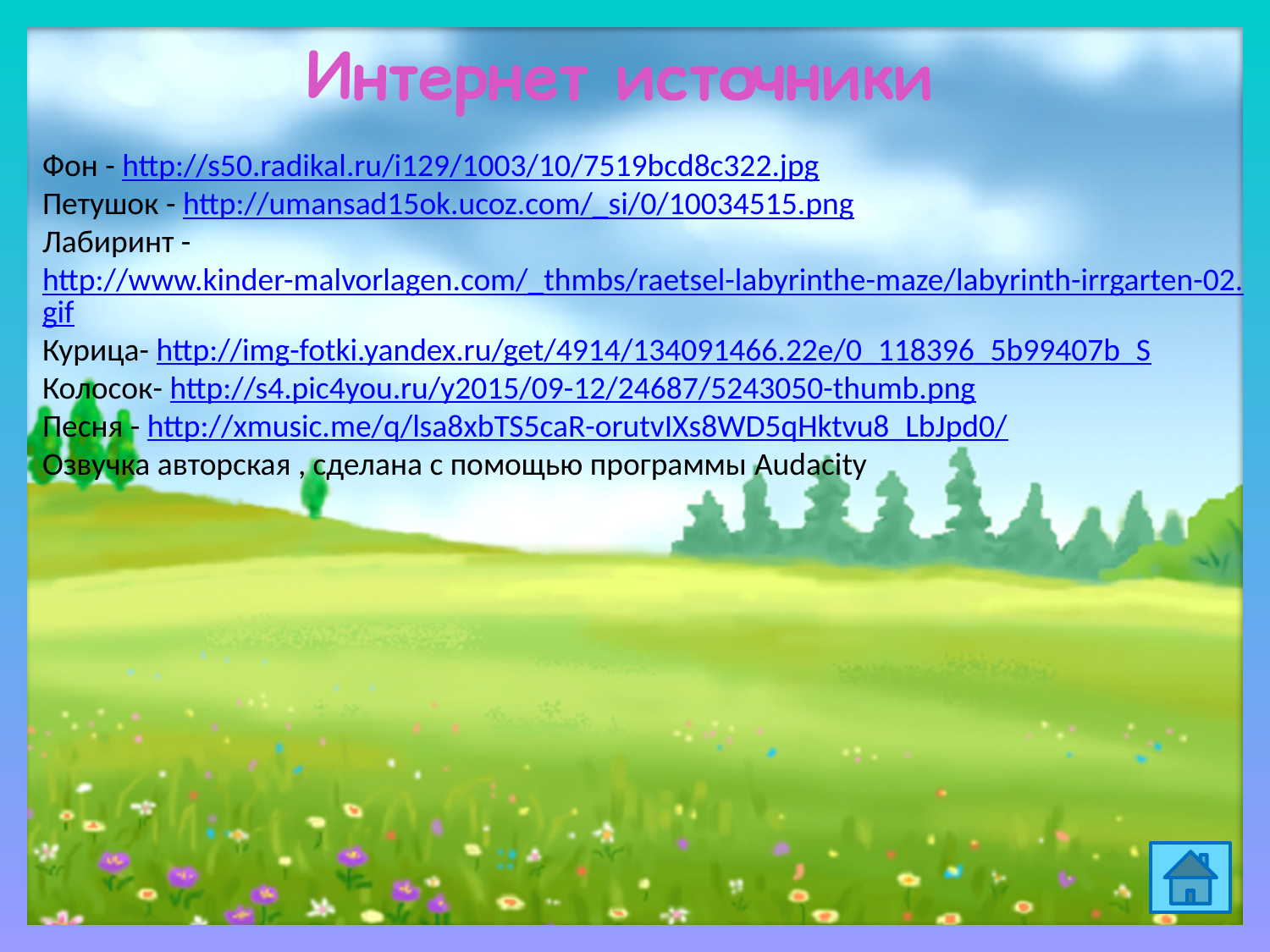

Интернет источники
Фон - http://s50.radikal.ru/i129/1003/10/7519bcd8c322.jpg
Петушок - http://umansad15ok.ucoz.com/_si/0/10034515.png
Лабиринт - http://www.kinder-malvorlagen.com/_thmbs/raetsel-labyrinthe-maze/labyrinth-irrgarten-02.gif
Курица- http://img-fotki.yandex.ru/get/4914/134091466.22e/0_118396_5b99407b_S
Колосок- http://s4.pic4you.ru/y2015/09-12/24687/5243050-thumb.png
Песня - http://xmusic.me/q/lsa8xbTS5caR-orutvIXs8WD5qHktvu8_LbJpd0/
Озвучка авторская , сделана с помощью программы Audacity